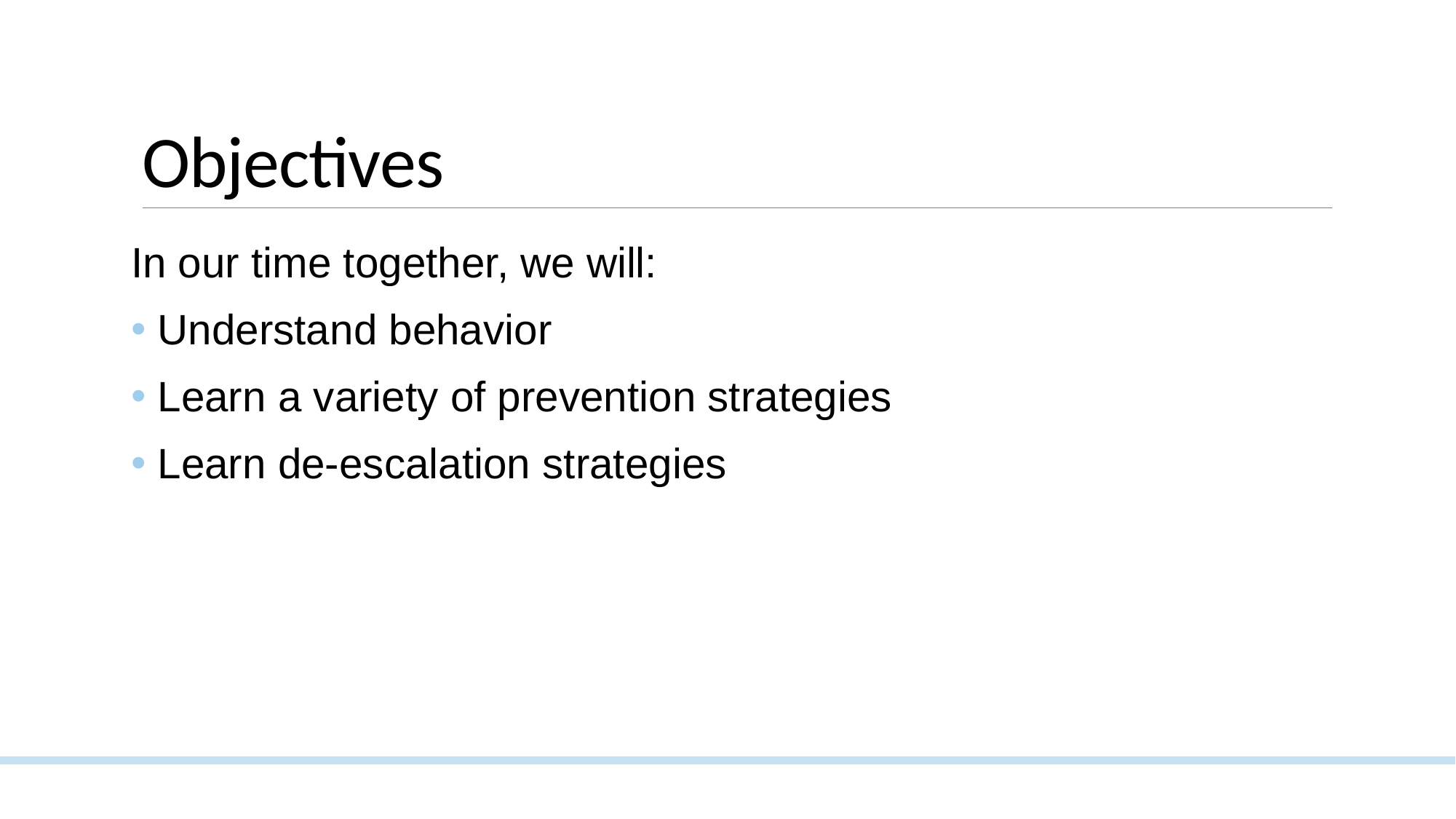

# Objectives
In our time together, we will:
 Understand behavior
 Learn a variety of prevention strategies
 Learn de-escalation strategies